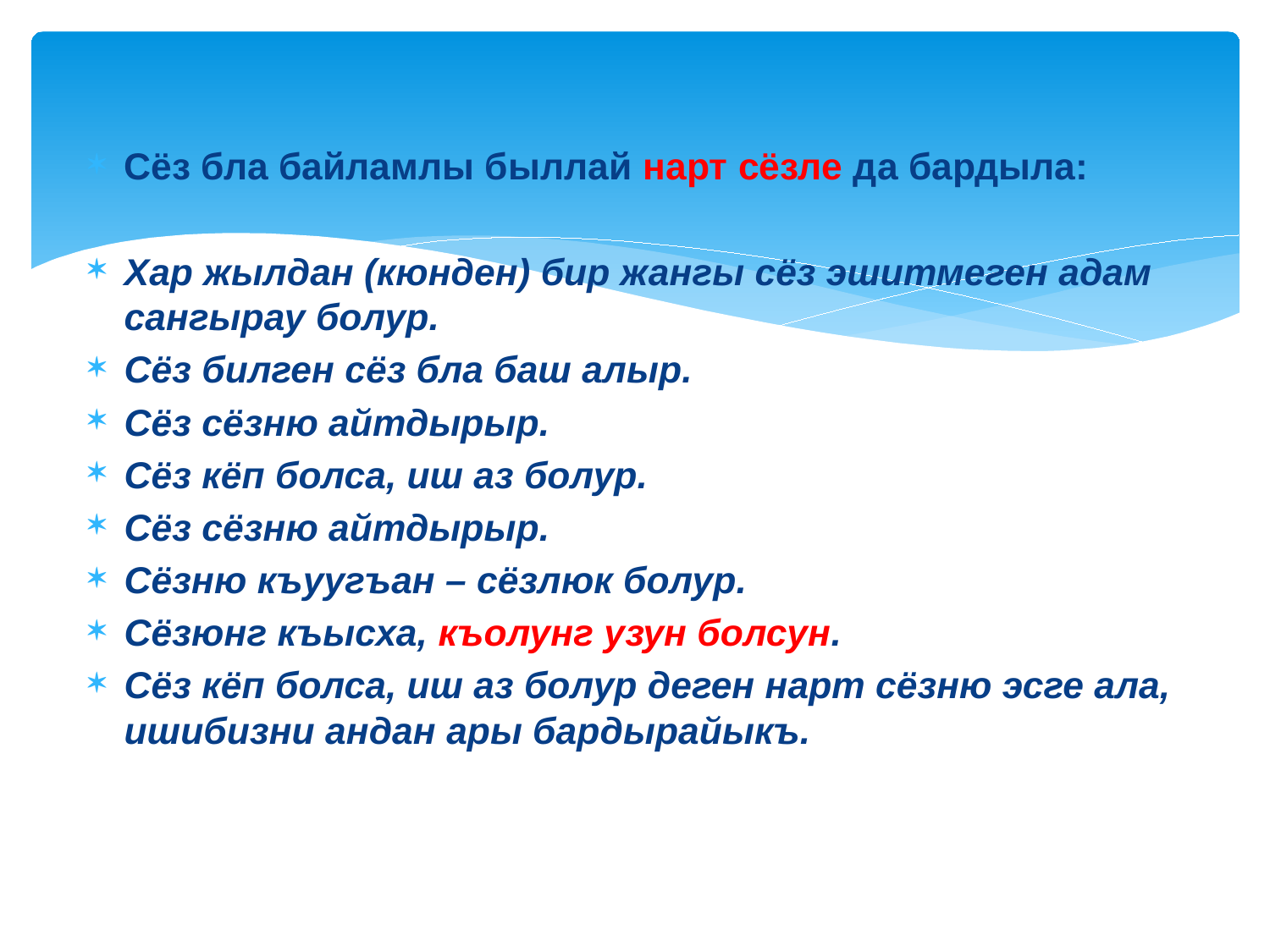

Сёз бла байламлы быллай нарт сёзле да бардыла:

Хар жылдан (кюнден) бир жангы сёз эшитмеген адам сангырау болур.
Сёз билген сёз бла баш алыр.
Сёз сёзню айтдырыр.
Сёз кёп болса, иш аз болур.
Сёз сёзню айтдырыр.
Сёзню къуугъан – сёзлюк болур.
Сёзюнг къысха, къолунг узун болсун.
Сёз кёп болса, иш аз болур деген нарт сёзню эсге ала,  ишибизни андан ары бардырайыкъ.